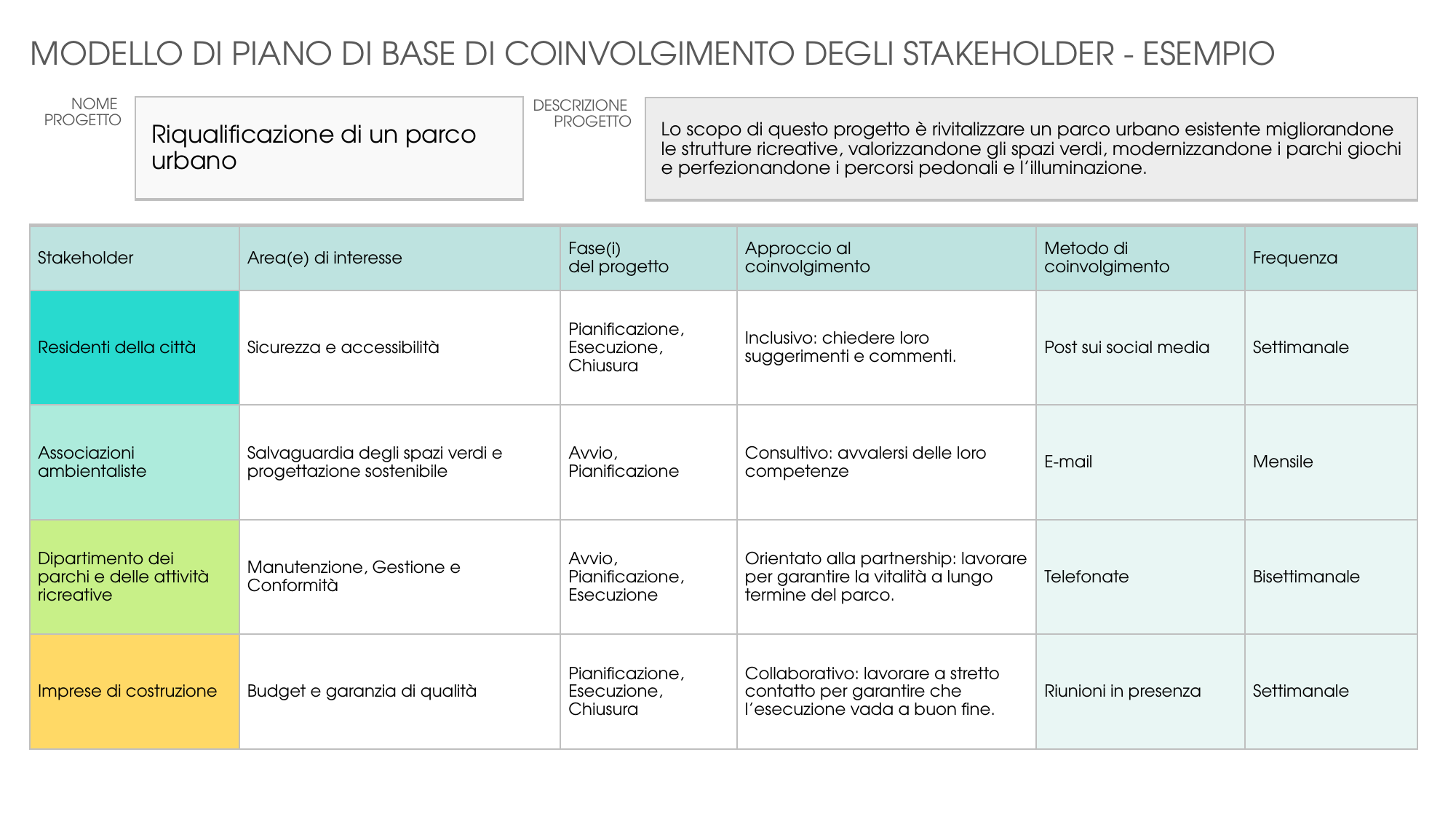

MODELLO DI PIANO DI BASE DI COINVOLGIMENTO DEGLI STAKEHOLDER - ESEMPIO
| NOME PROGETTO | Riqualificazione di un parco urbano |
| --- | --- |
| DESCRIZIONE PROGETTO | Lo scopo di questo progetto è rivitalizzare un parco urbano esistente migliorandone le strutture ricreative, valorizzandone gli spazi verdi, modernizzandone i parchi giochi e perfezionandone i percorsi pedonali e l’illuminazione. |
| --- | --- |
| Stakeholder | Area(e) di interesse | Fase(i) del progetto | Approccio al coinvolgimento | Metodo di coinvolgimento | Frequenza |
| --- | --- | --- | --- | --- | --- |
| Residenti della città | Sicurezza e accessibilità | Pianificazione, Esecuzione, Chiusura | Inclusivo: chiedere loro suggerimenti e commenti. | Post sui social media | Settimanale |
| Associazioni ambientaliste | Salvaguardia degli spazi verdi e progettazione sostenibile | Avvio, Pianificazione | Consultivo: avvalersi delle loro competenze | E-mail | Mensile |
| Dipartimento dei parchi e delle attività ricreative | Manutenzione, Gestione e Conformità | Avvio, Pianificazione, Esecuzione | Orientato alla partnership: lavorare per garantire la vitalità a lungo termine del parco. | Telefonate | Bisettimanale |
| Imprese di costruzione | Budget e garanzia di qualità | Pianificazione, Esecuzione, Chiusura | Collaborativo: lavorare a stretto contatto per garantire che l’esecuzione vada a buon fine. | Riunioni in presenza | Settimanale |